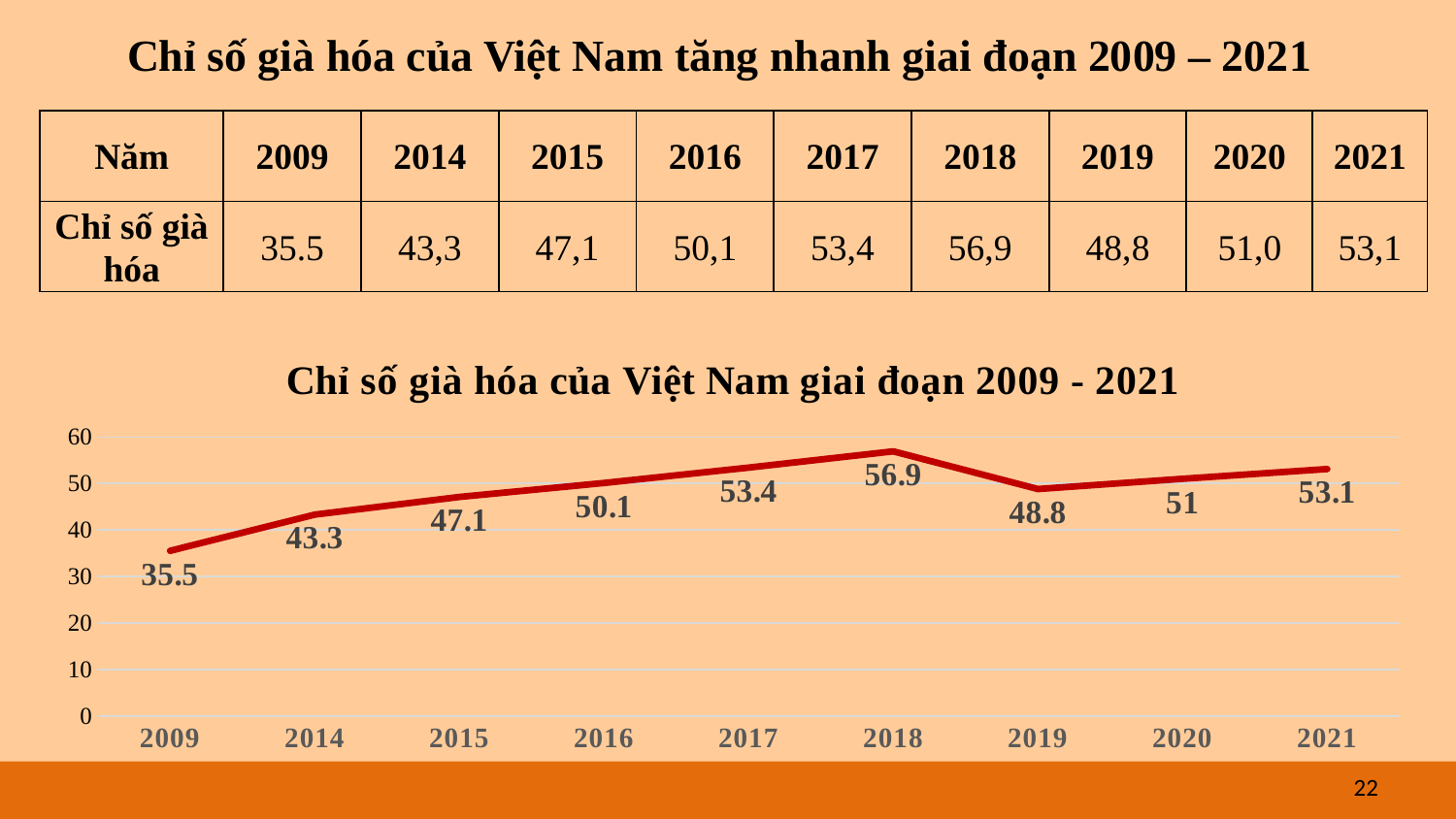

Chỉ số già hóa của Việt Nam tăng nhanh giai đoạn 2009 – 2021
| Năm | 2009 | 2014 | 2015 | 2016 | 2017 | 2018 | 2019 | 2020 | 2021 |
| --- | --- | --- | --- | --- | --- | --- | --- | --- | --- |
| Chỉ số già hóa | 35.5 | 43,3 | 47,1 | 50,1 | 53,4 | 56,9 | 48,8 | 51,0 | 53,1 |

### Chart:

| Category | Chỉ số già hóa của Việt Nam giai đoạn 2009 - 2021 |
|---|---|
| 2009 | 35.5 |
| 2014 | 43.3 |
| 2015 | 47.1 |
| 2016 | 50.1 |
| 2017 | 53.4 |
| 2018 | 56.9 |
| 2019 | 48.8 |
| 2020 | 51.0 |
| 2021 | 53.1 |
22